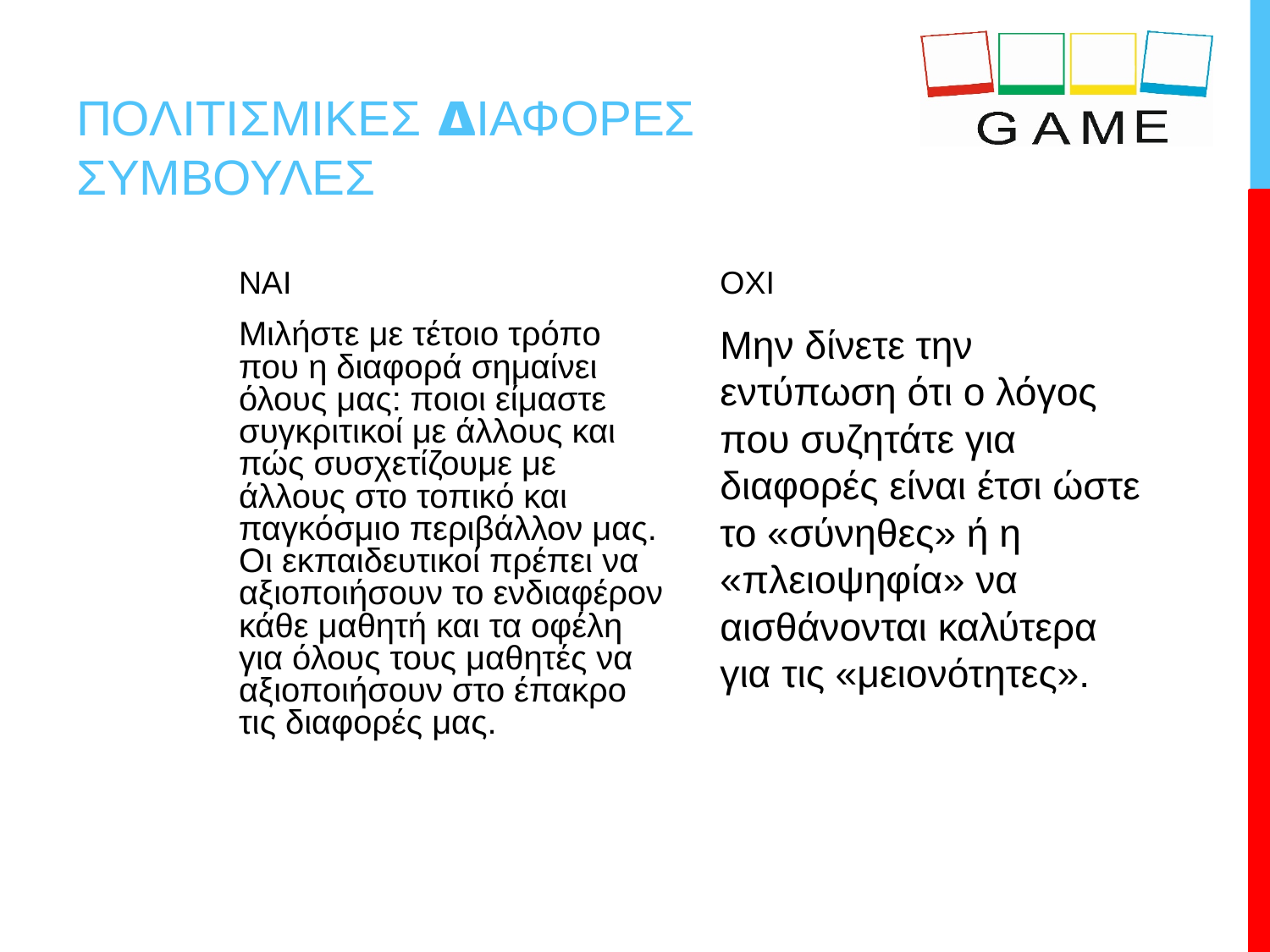

# ΠΟΛΙΤΙΣΜΙΚΕΣ ΔΙΑΦΟΡΕΣ ΣΥΜΒΟΥΛΕΣ
ΝΑΙ
ΟΧΙ
Μιλήστε με τέτοιο τρόπο που η διαφορά σημαίνει όλους μας: ποιοι είμαστε συγκριτικοί με άλλους και πώς συσχετίζουμε με άλλους στο τοπικό και παγκόσμιο περιβάλλον μας. Οι εκπαιδευτικοί πρέπει να αξιοποιήσουν το ενδιαφέρον κάθε μαθητή και τα οφέλη για όλους τους μαθητές να αξιοποιήσουν στο έπακρο τις διαφορές μας.

Μην δίνετε την εντύπωση ότι ο λόγος που συζητάτε για διαφορές είναι έτσι ώστε το «σύνηθες» ή η «πλειοψηφία» να αισθάνονται καλύτερα για τις «μειονότητες».